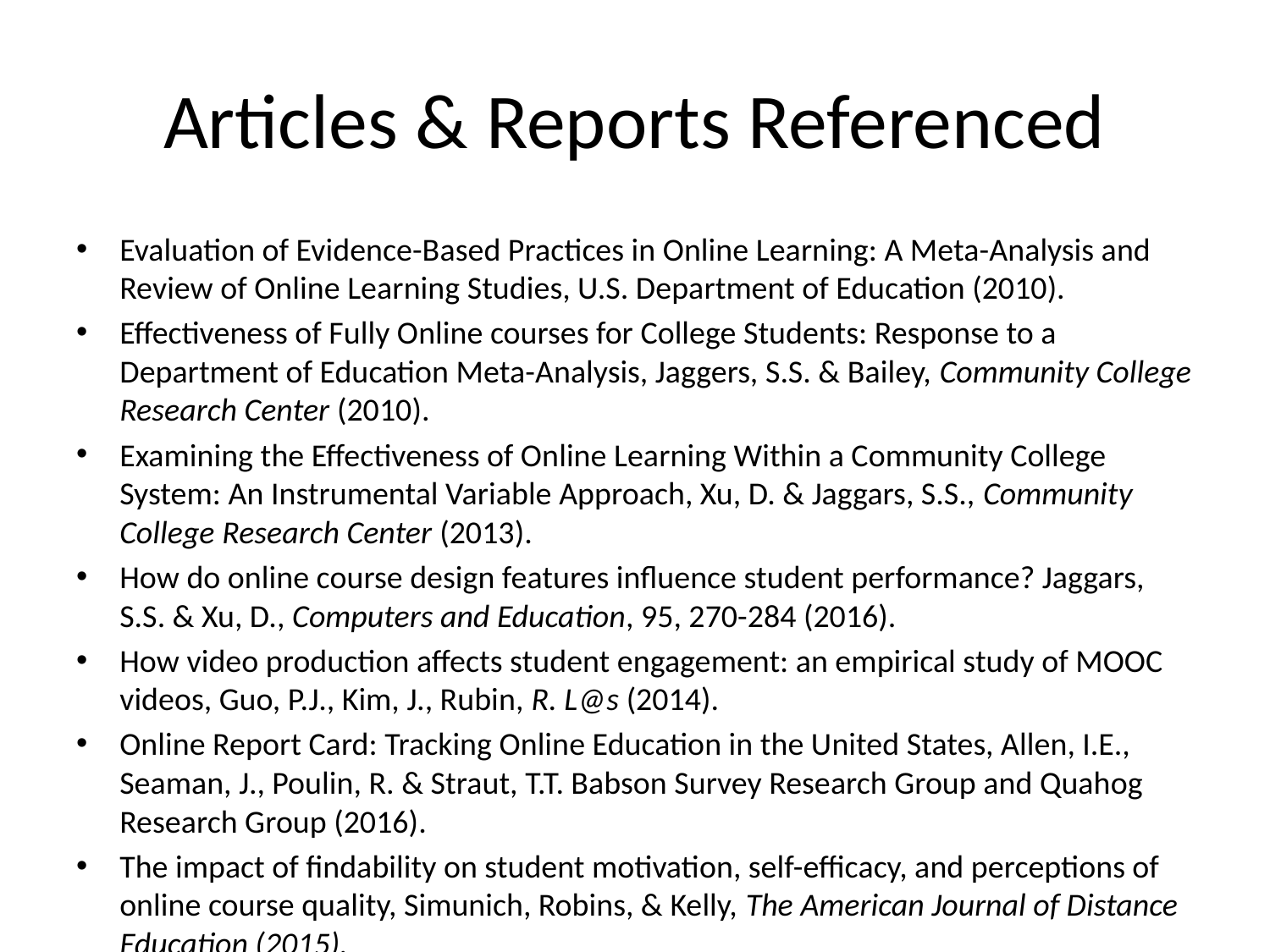

# Articles & Reports Referenced
Evaluation of Evidence-Based Practices in Online Learning: A Meta-Analysis and Review of Online Learning Studies, U.S. Department of Education (2010).
Effectiveness of Fully Online courses for College Students: Response to a Department of Education Meta-Analysis, Jaggers, S.S. & Bailey, Community College Research Center (2010).
Examining the Effectiveness of Online Learning Within a Community College System: An Instrumental Variable Approach, Xu, D. & Jaggars, S.S., Community College Research Center (2013).
How do online course design features influence student performance? Jaggars, S.S. & Xu, D., Computers and Education, 95, 270-284 (2016).
How video production affects student engagement: an empirical study of MOOC videos, Guo, P.J., Kim, J., Rubin, R. L@s (2014).
Online Report Card: Tracking Online Education in the United States, Allen, I.E., Seaman, J., Poulin, R. & Straut, T.T. Babson Survey Research Group and Quahog Research Group (2016).
The impact of findability on student motivation, self-efficacy, and perceptions of online course quality, Simunich, Robins, & Kelly, The American Journal of Distance Education (2015).